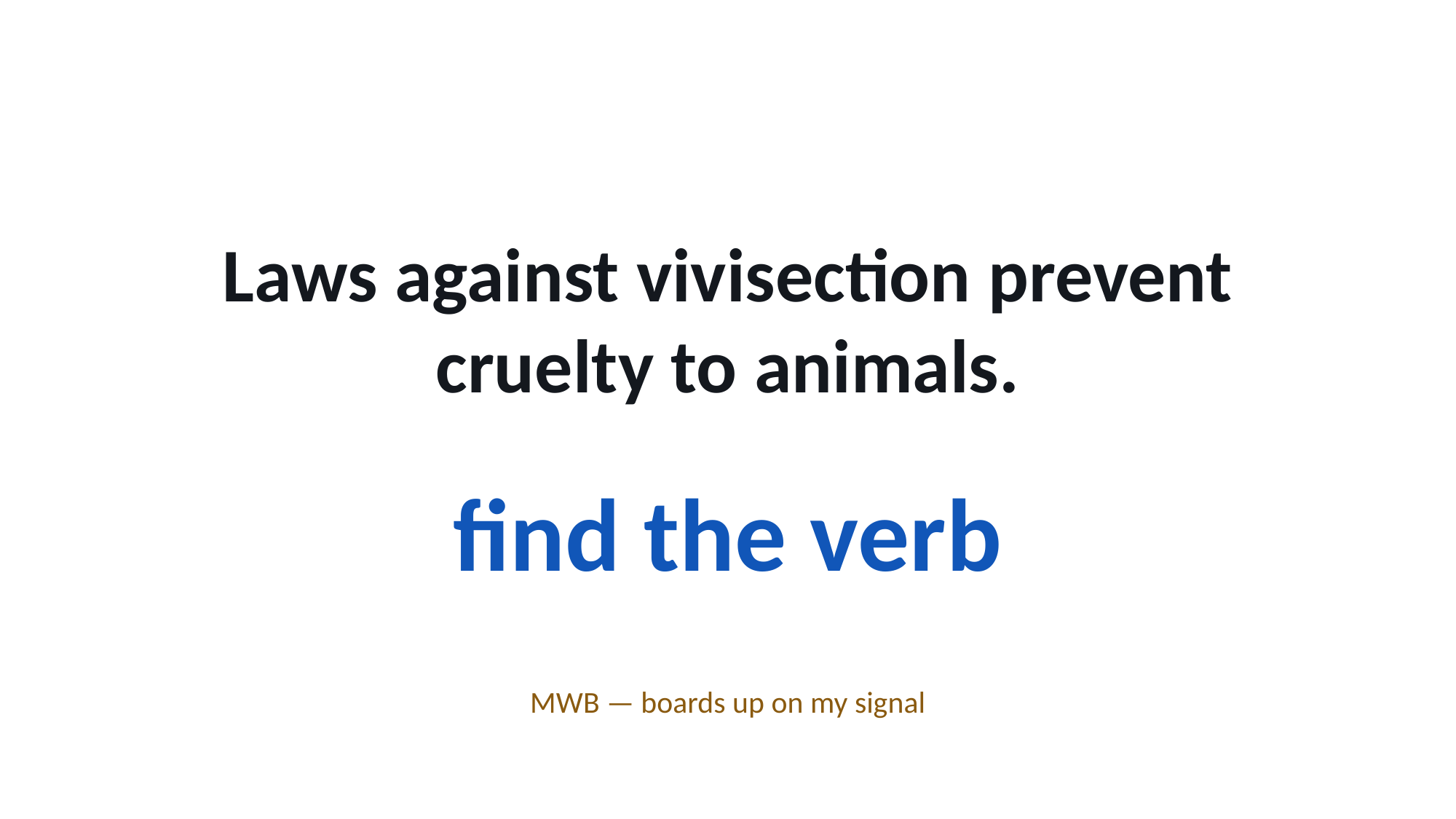

Laws against vivisection prevent cruelty to animals.
find the verb
MWB — boards up on my signal